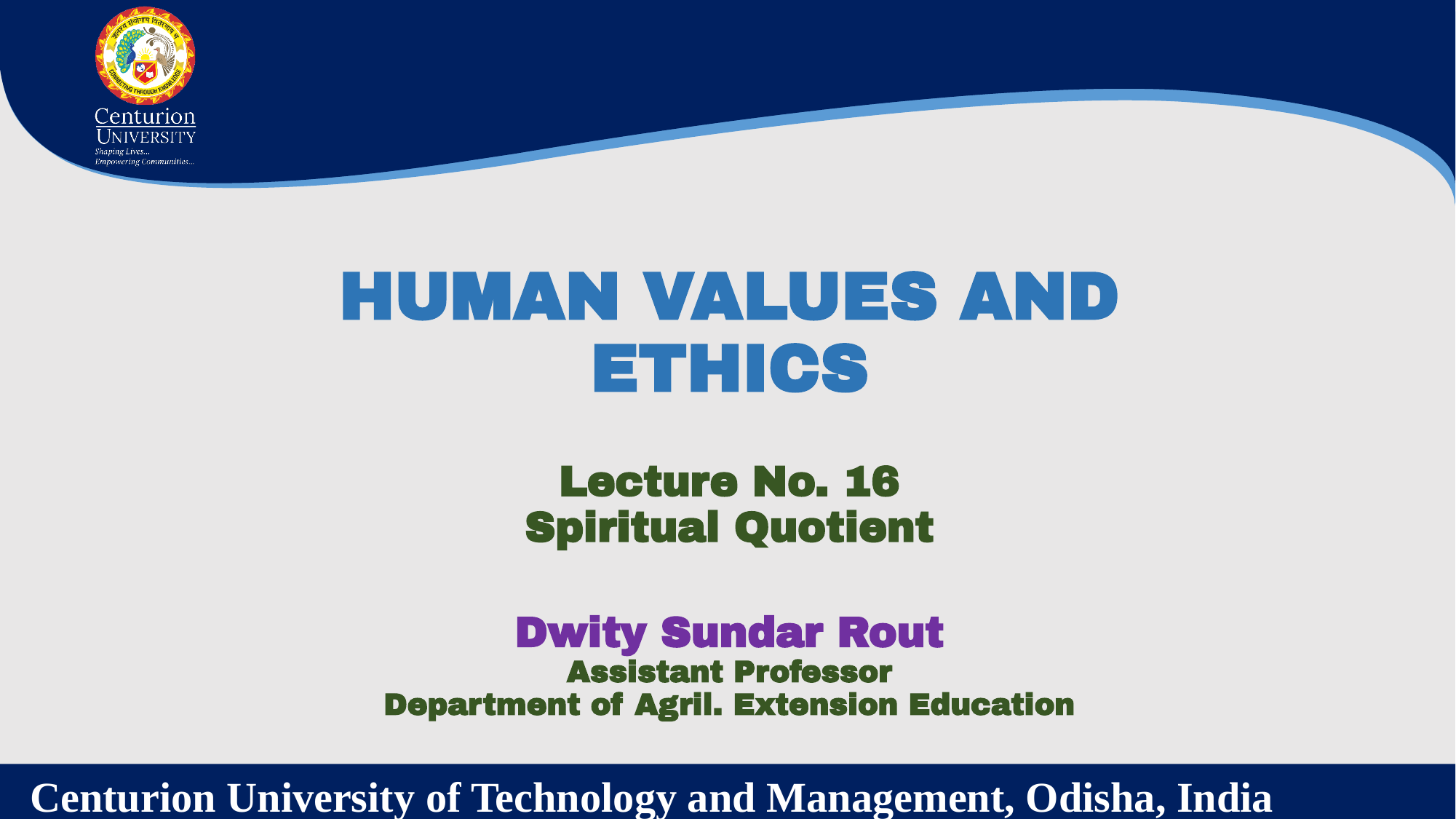

HUMAN VALUES AND ETHICS
Lecture No. 16
Spiritual Quotient
Dwity Sundar Rout
Assistant Professor
Department of Agril. Extension Education